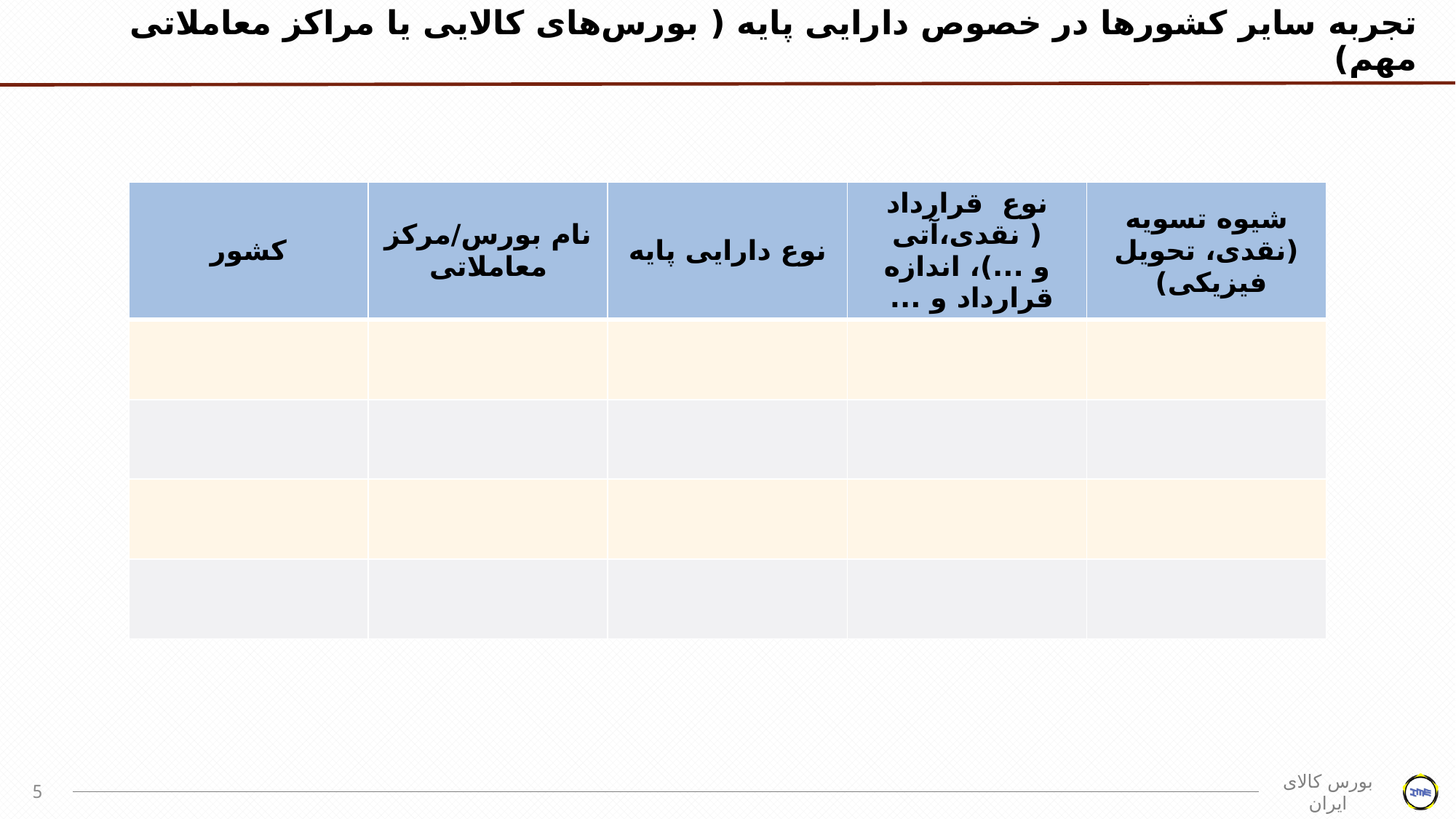

# تجربه سایر کشورها در خصوص دارایی پایه ( بورس‌های کالایی یا مراکز معاملاتی مهم)
| کشور | نام بورس/مرکز معاملاتی | نوع دارایی پایه | نوع قرارداد ( نقدی،آتی و ...)، اندازه قرارداد و ... | شیوه تسویه (نقدی، تحویل فیزیکی) |
| --- | --- | --- | --- | --- |
|  |  |  |  |  |
|  |  |  |  |  |
|  |  |  |  |  |
|  |  |  |  |  |
5
بورس کالای ایران